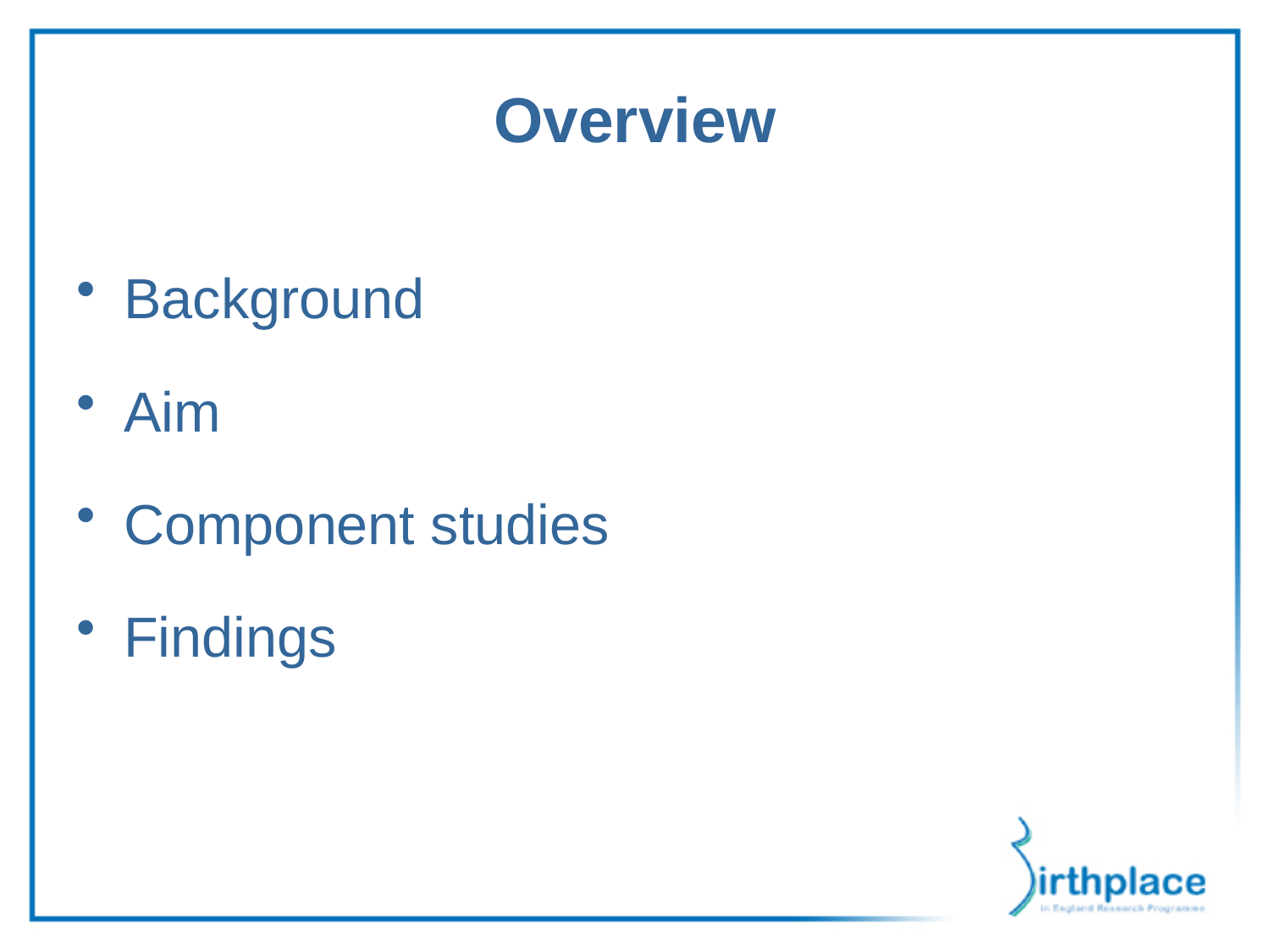

# Overview
Background
Aim
Component studies
Findings